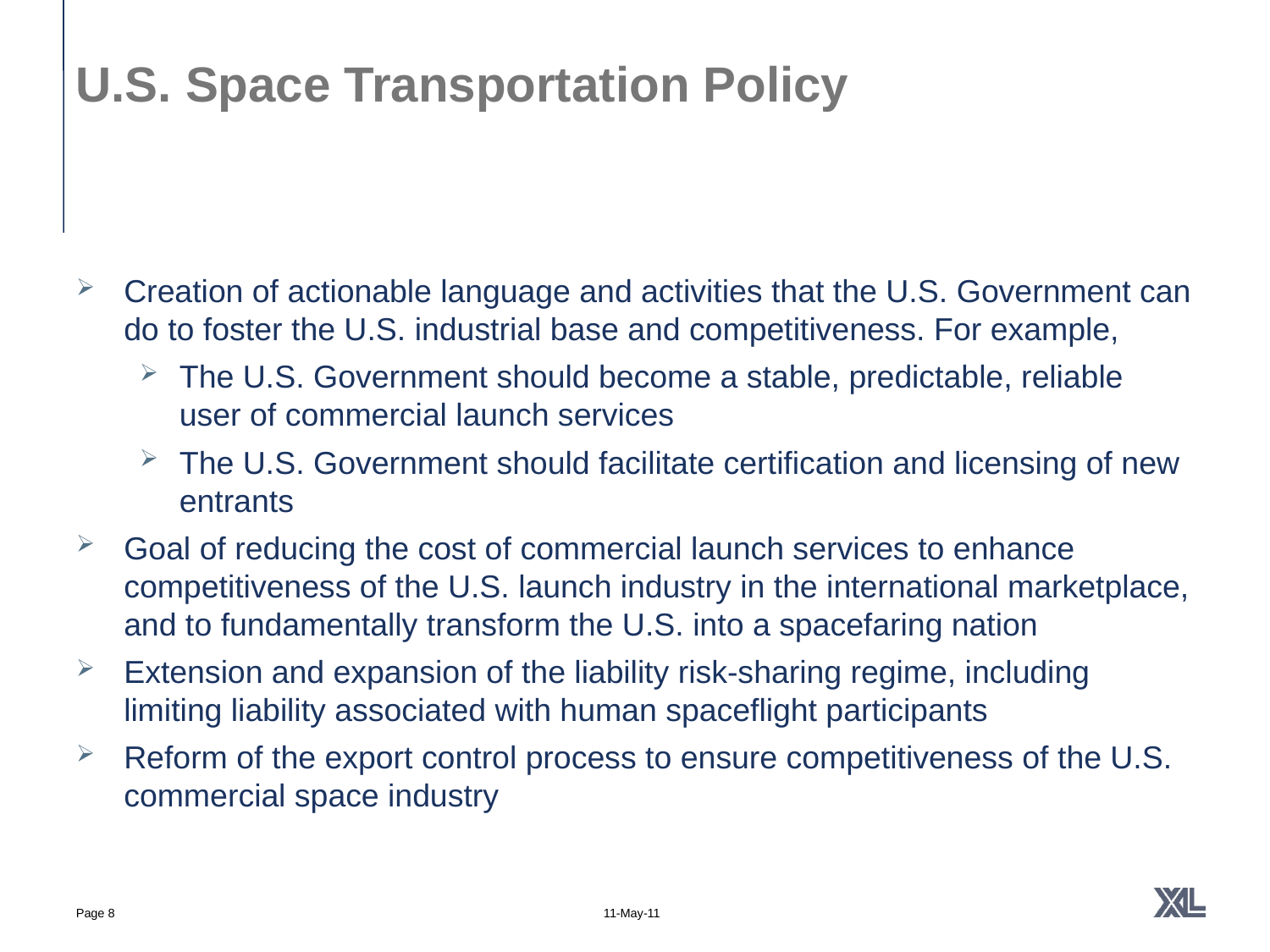

U.S. Space Transportation Policy
Creation of actionable language and activities that the U.S. Government can do to foster the U.S. industrial base and competitiveness. For example,
The U.S. Government should become a stable, predictable, reliable user of commercial launch services
The U.S. Government should facilitate certification and licensing of new entrants
Goal of reducing the cost of commercial launch services to enhance competitiveness of the U.S. launch industry in the international marketplace, and to fundamentally transform the U.S. into a spacefaring nation
Extension and expansion of the liability risk-sharing regime, including limiting liability associated with human spaceflight participants
Reform of the export control process to ensure competitiveness of the U.S. commercial space industry